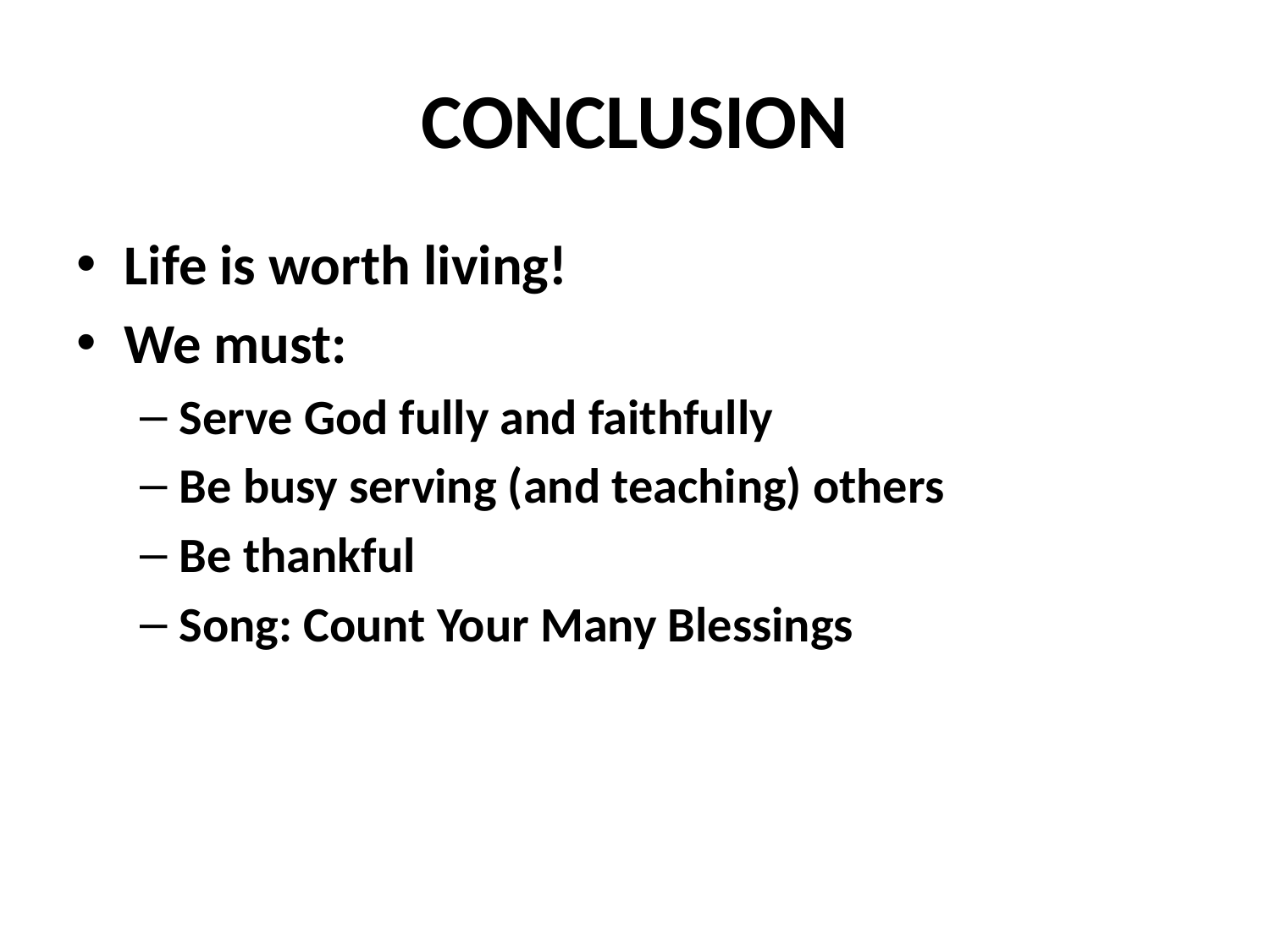

# CONCLUSION
Life is worth living!
We must:
Serve God fully and faithfully
Be busy serving (and teaching) others
Be thankful
Song: Count Your Many Blessings